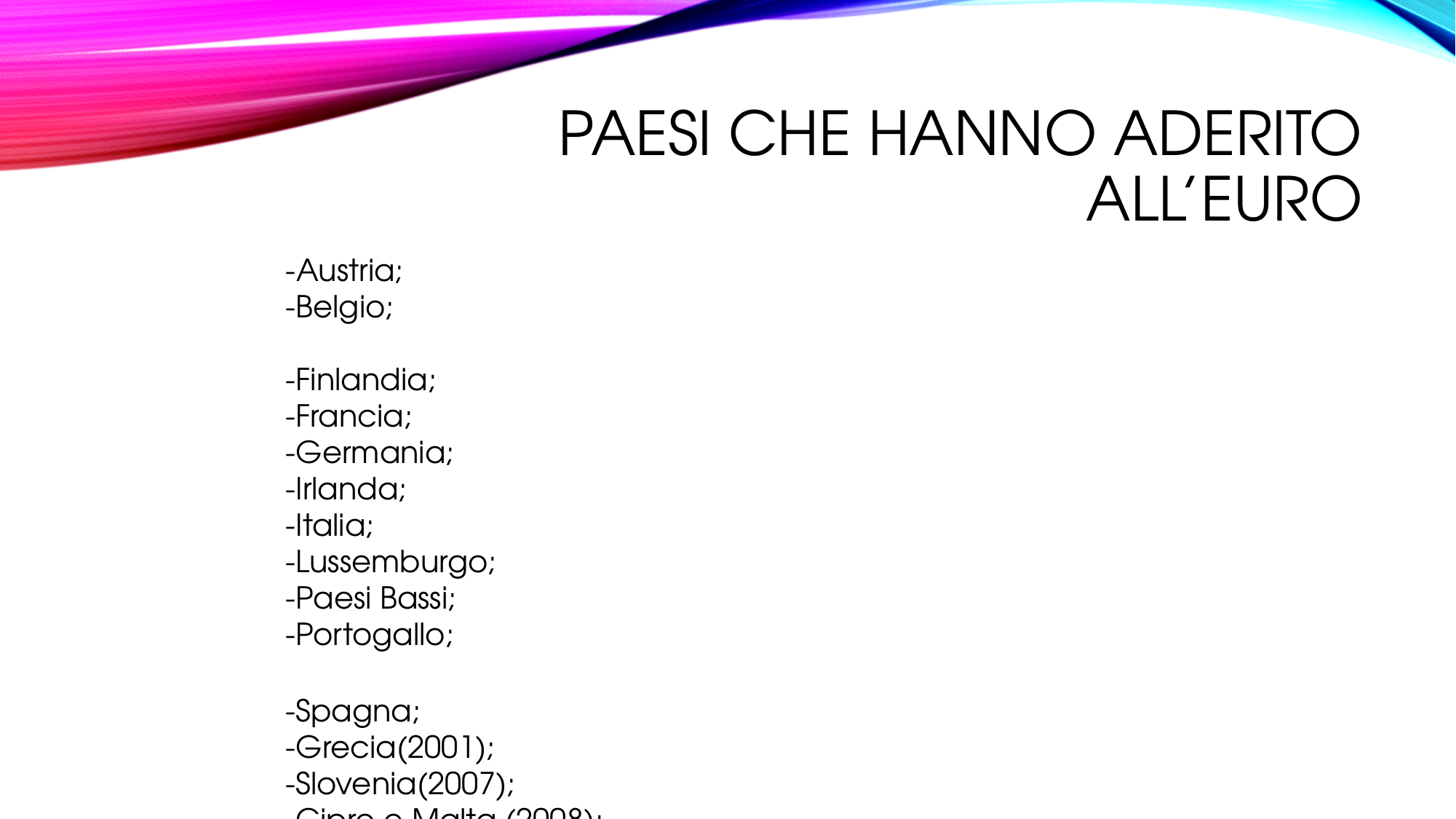

Paesi che hanno aderito all’euro
-Austria;
-Belgio;
-Finlandia;
-Francia;
-Germania;
-Irlanda;
-Italia;
-Lussemburgo;
-Paesi Bassi;
-Portogallo;

-Spagna;
-Grecia(2001);
-Slovenia(2007);
-Cipro e Malta (2008);
-Slovacchia(2009);
-Estonia(2011);
-Lettonia(2014);
-Lituania(2015);
-Danimarca, Gran Bretagna e Svezia hanno deciso di non partecipare all’unione monetaria.